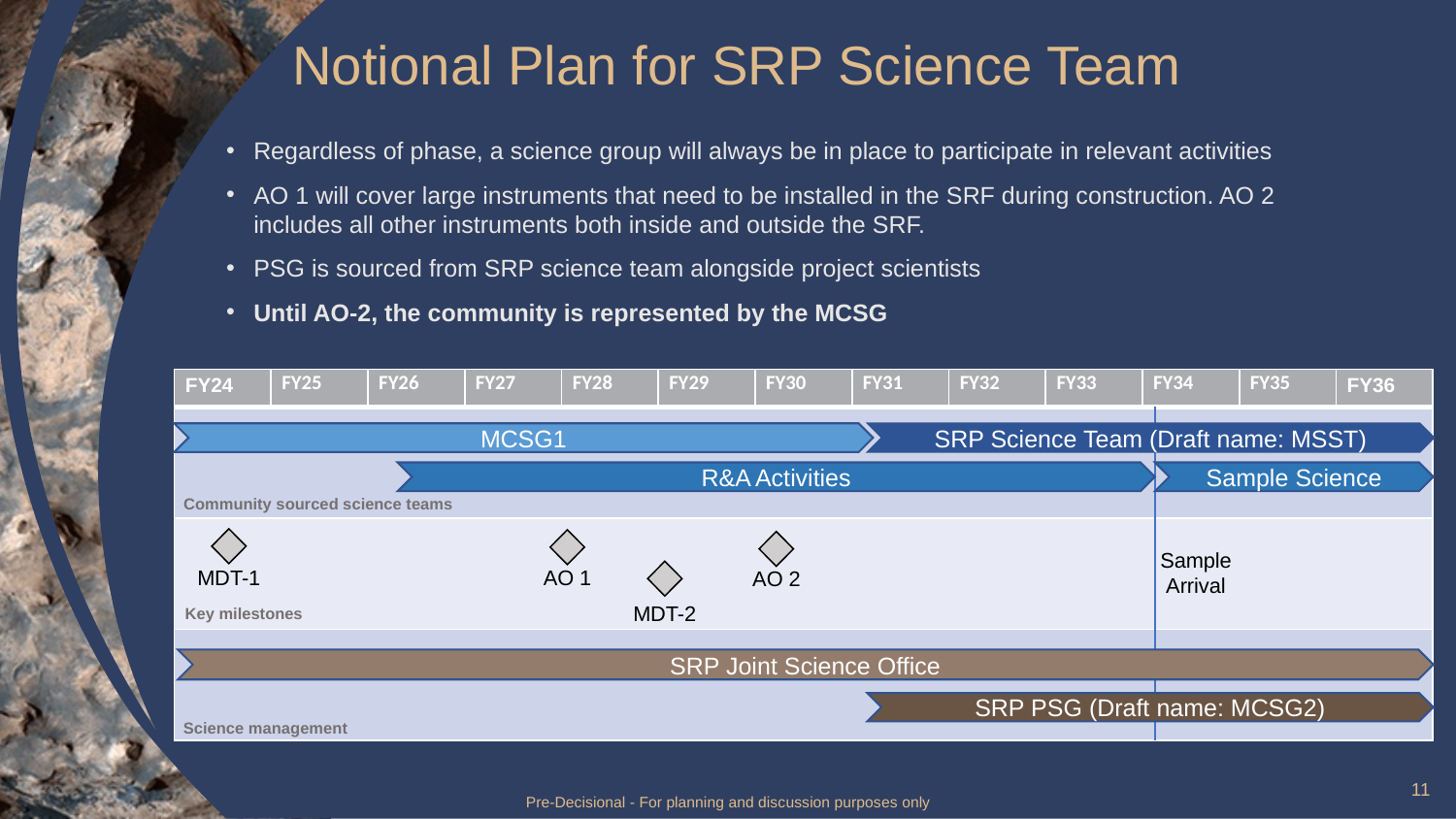

# Notional Plan for SRP Science Team
Regardless of phase, a science group will always be in place to participate in relevant activities
AO 1 will cover large instruments that need to be installed in the SRF during construction. AO 2 includes all other instruments both inside and outside the SRF.
PSG is sourced from SRP science team alongside project scientists
Until AO-2, the community is represented by the MCSG
| FY24 | FY25 | FY26 | FY27 | FY28 | FY29 | FY30 | FY31 | FY32 | FY33 | FY34 | FY35 | FY36 |
| --- | --- | --- | --- | --- | --- | --- | --- | --- | --- | --- | --- | --- |
|  |  |  |  |  |  |  |  |  |  |  |  |  |
|  |  |  |  |  |  |  |  |  |  |  |  |  |
|  |  |  |  |  |  |  |  |  |  |  |  |  |
MCSG1
SRP Science Team (Draft name: MSST)
R&A Activities
Sample Science

Sample Arrival
AO 1
MDT-1
AO 2

MDT-2
Key milestones

SRP Joint Science Office
SRP PSG (Draft name: MCSG2)
Science management
Community sourced science teams
11
Pre-Decisional - For planning and discussion purposes only